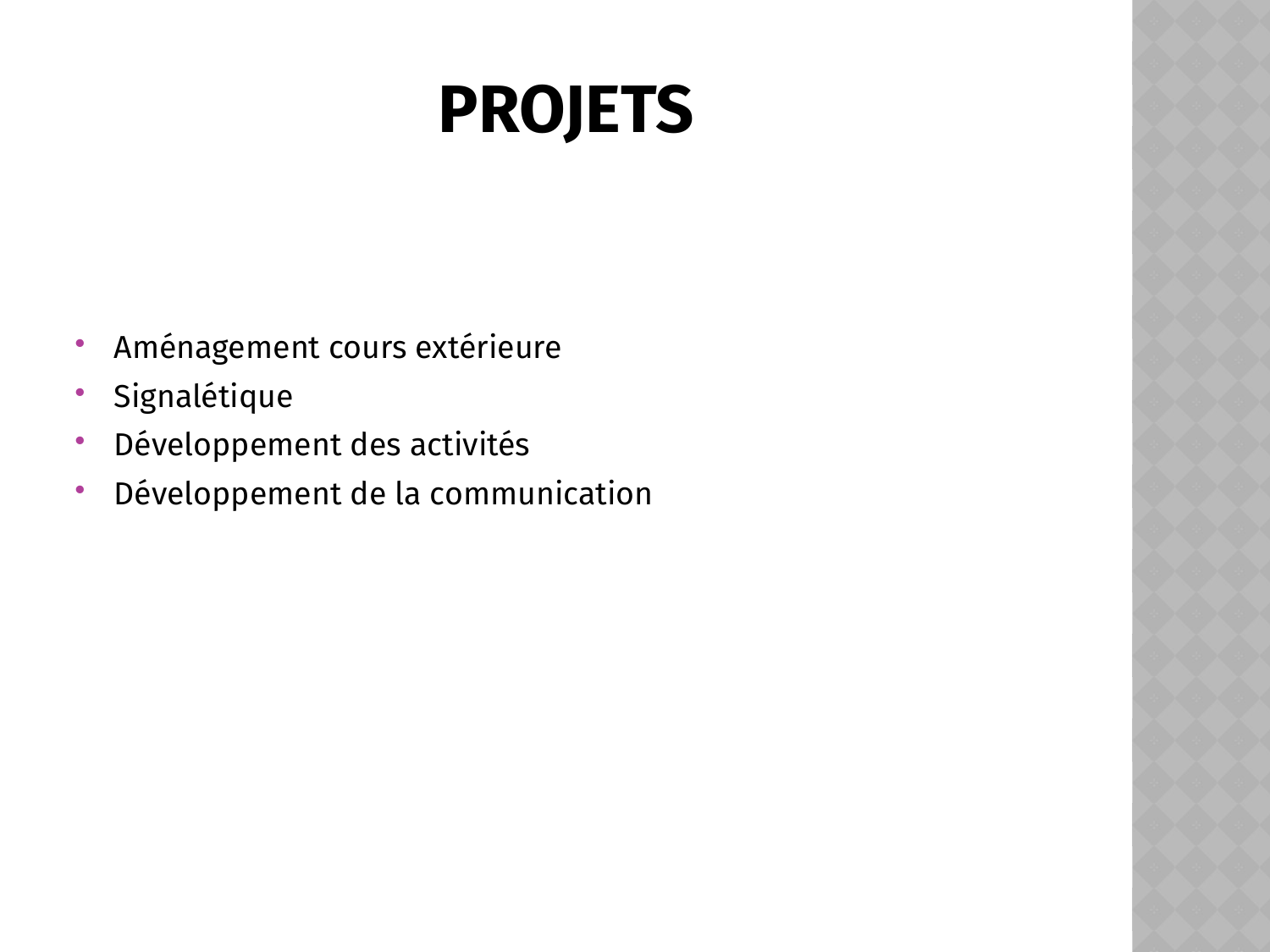

# PROJETS

Aménagement cours extérieure
Signalétique
Développement des activités
Développement de la communication